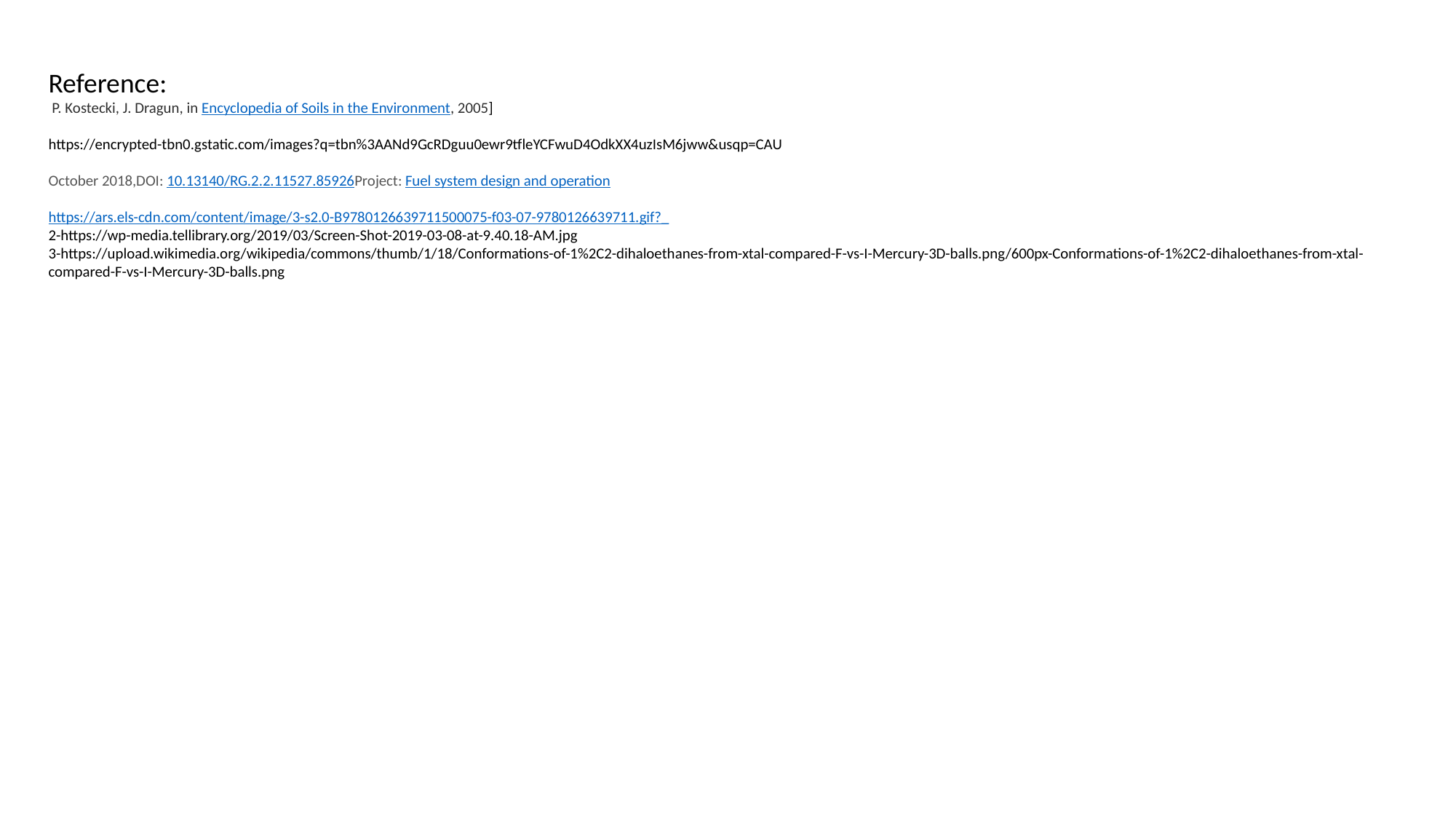

Reference:
 P. Kostecki, J. Dragun, in Encyclopedia of Soils in the Environment, 2005]

https://encrypted-tbn0.gstatic.com/images?q=tbn%3AANd9GcRDguu0ewr9tfleYCFwuD4OdkXX4uzIsM6jww&usqp=CAU

October 2018,DOI: 10.13140/RG.2.2.11527.85926Project: Fuel system design and operation

https://ars.els-cdn.com/content/image/3-s2.0-B9780126639711500075-f03-07-9780126639711.gif?_
2-https://wp-media.tellibrary.org/2019/03/Screen-Shot-2019-03-08-at-9.40.18-AM.jpg
3-https://upload.wikimedia.org/wikipedia/commons/thumb/1/18/Conformations-of-1%2C2-dihaloethanes-from-xtal-compared-F-vs-I-Mercury-3D-balls.png/600px-Conformations-of-1%2C2-dihaloethanes-from-xtal-compared-F-vs-I-Mercury-3D-balls.png